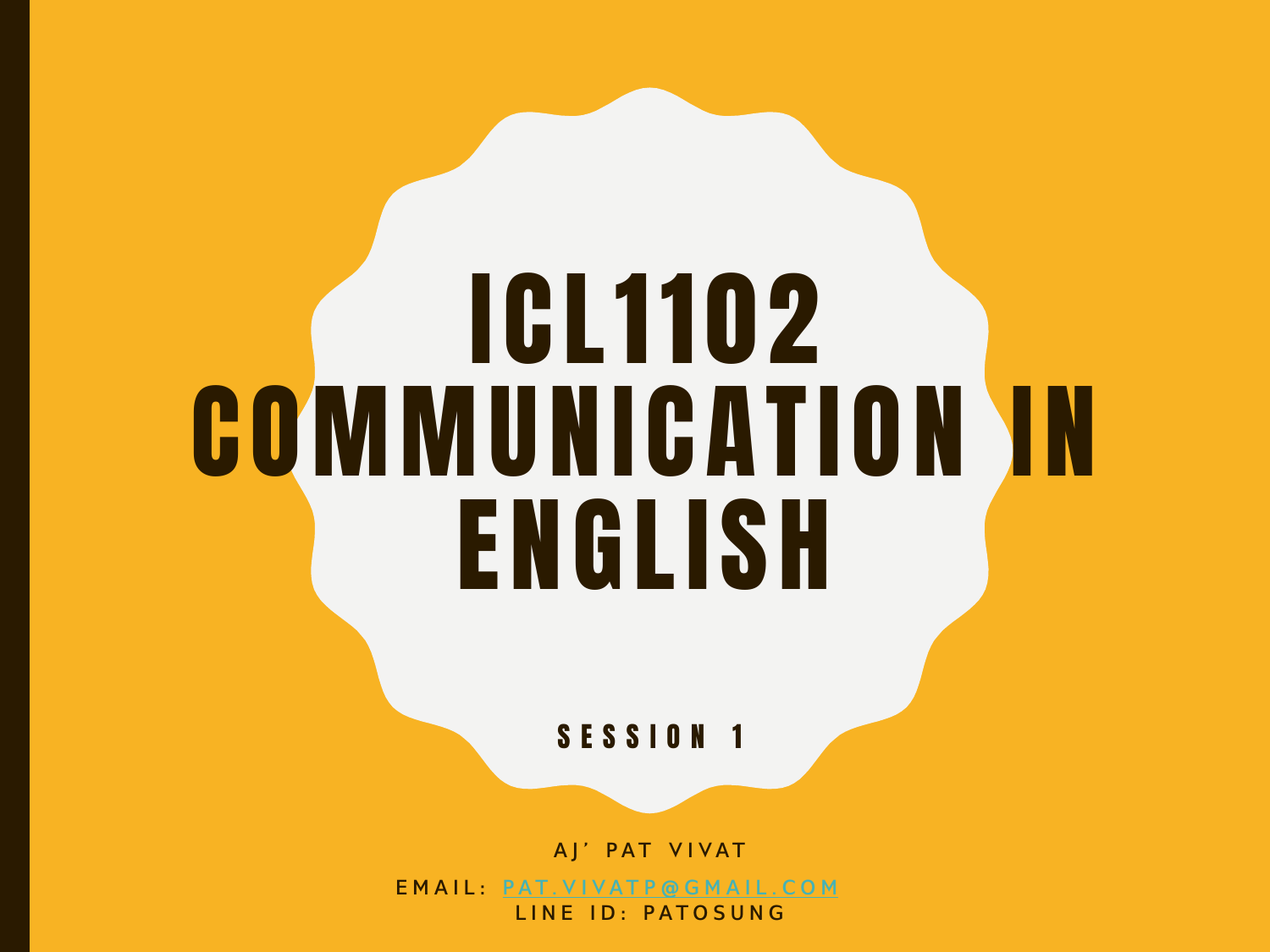

# ICL1102 communication in english Session 1
Aj’ Pat Vivat
Email: Pat.vivatp@gmail.com
Line ID: patosung